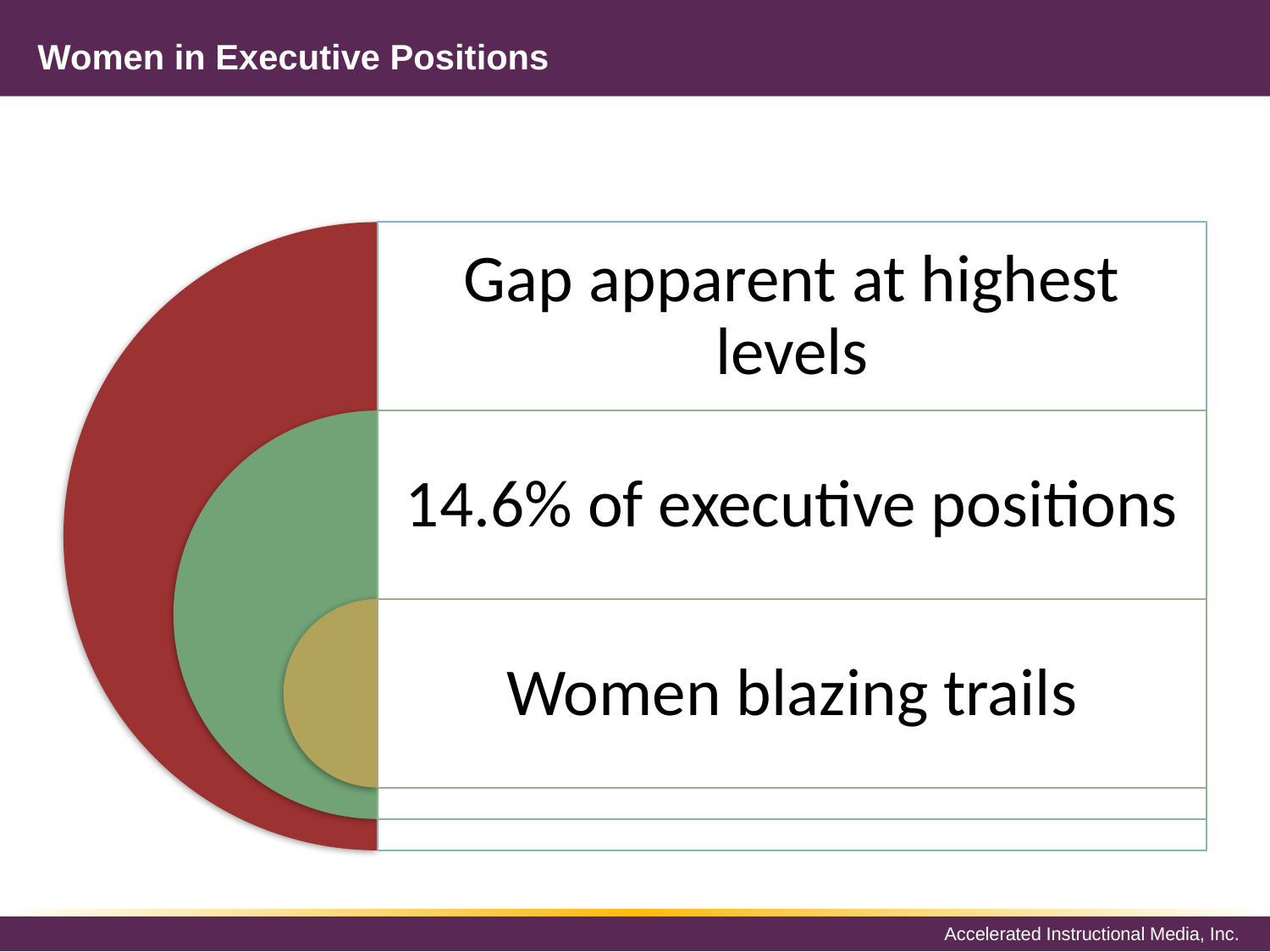

# Women in Executive Positions

Gap apparent at highest levels

14.6% of executive positions

Women blazing trails